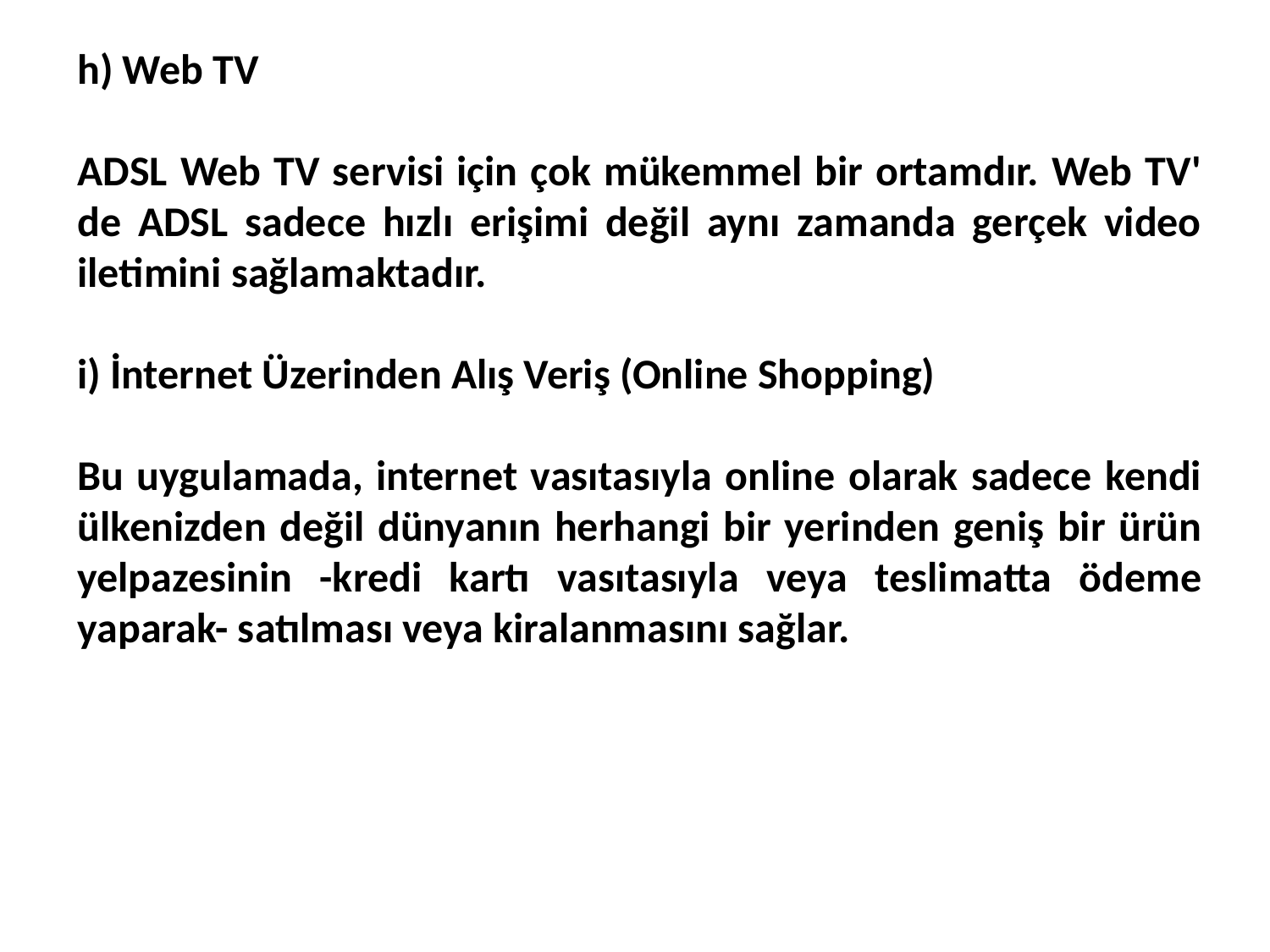

h) Web TV

ADSL Web TV servisi için çok mükemmel bir ortamdır. Web TV' de ADSL sadece hızlı erişimi değil aynı zamanda gerçek video iletimini sağlamaktadır.

i) İnternet Üzerinden Alış Veriş (Online Shopping)

Bu uygulamada, internet vasıtasıyla online olarak sadece kendi ülkenizden değil dünyanın herhangi bir yerinden geniş bir ürün yelpazesinin -kredi kartı vasıtasıyla veya teslimatta ödeme yaparak- satılması veya kiralanmasını sağlar.